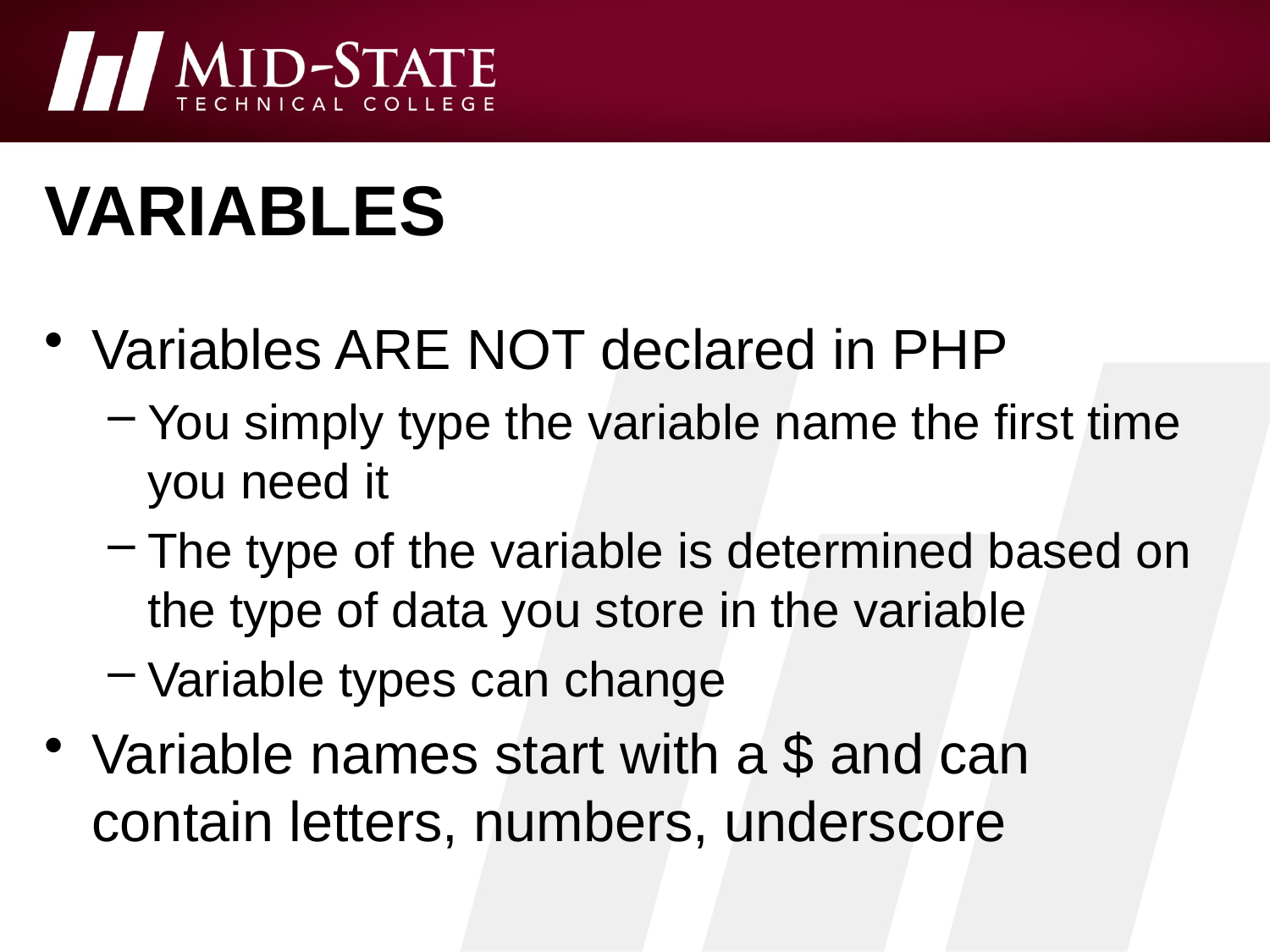

# variables
Variables ARE NOT declared in PHP
You simply type the variable name the first time you need it
The type of the variable is determined based on the type of data you store in the variable
Variable types can change
Variable names start with a $ and can contain letters, numbers, underscore